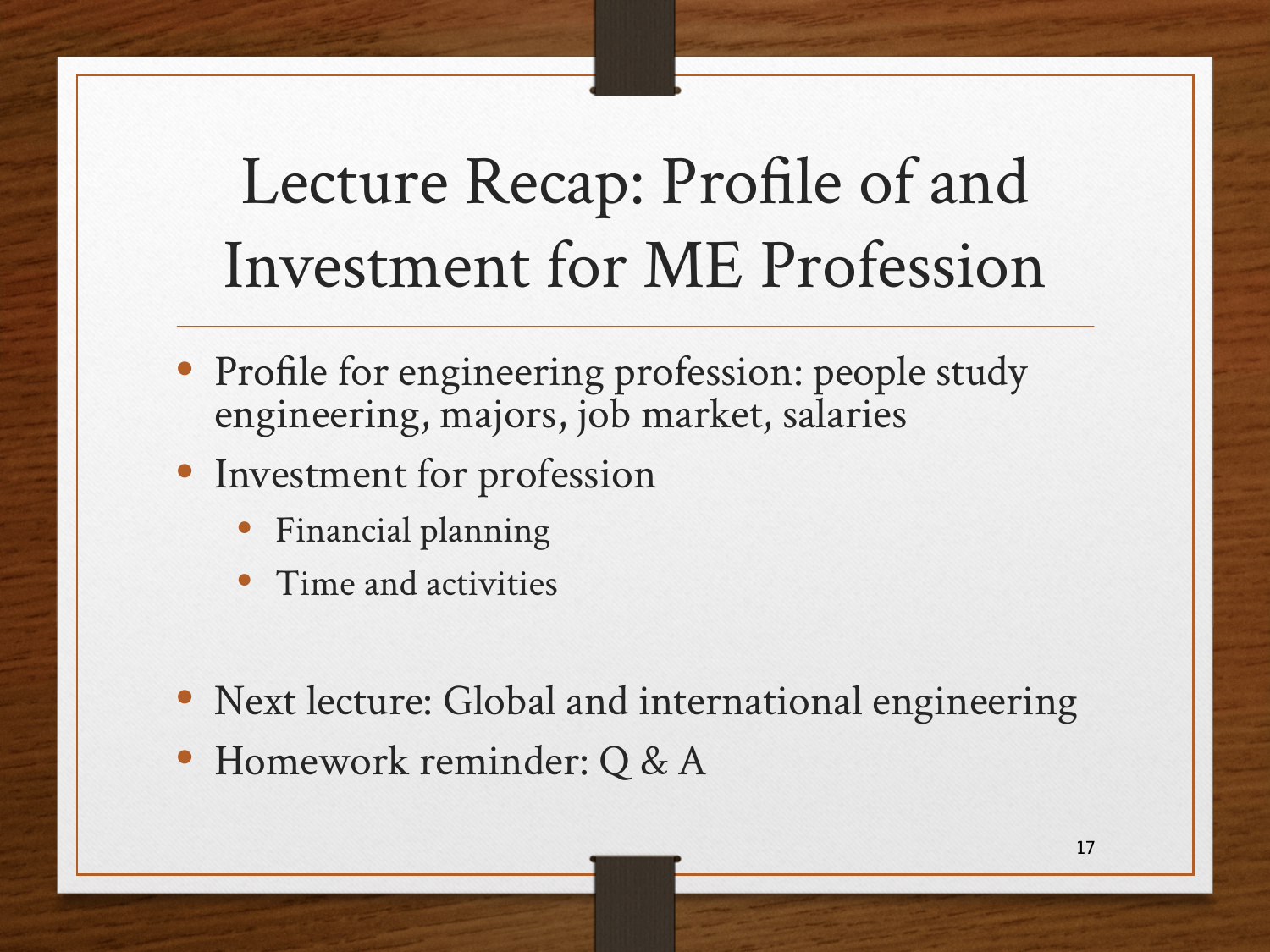

# Lecture Recap: Profile of and Investment for ME Profession
Profile for engineering profession: people study engineering, majors, job market, salaries
Investment for profession
Financial planning
Time and activities

Next lecture: Global and international engineering
Homework reminder: Q & A

17